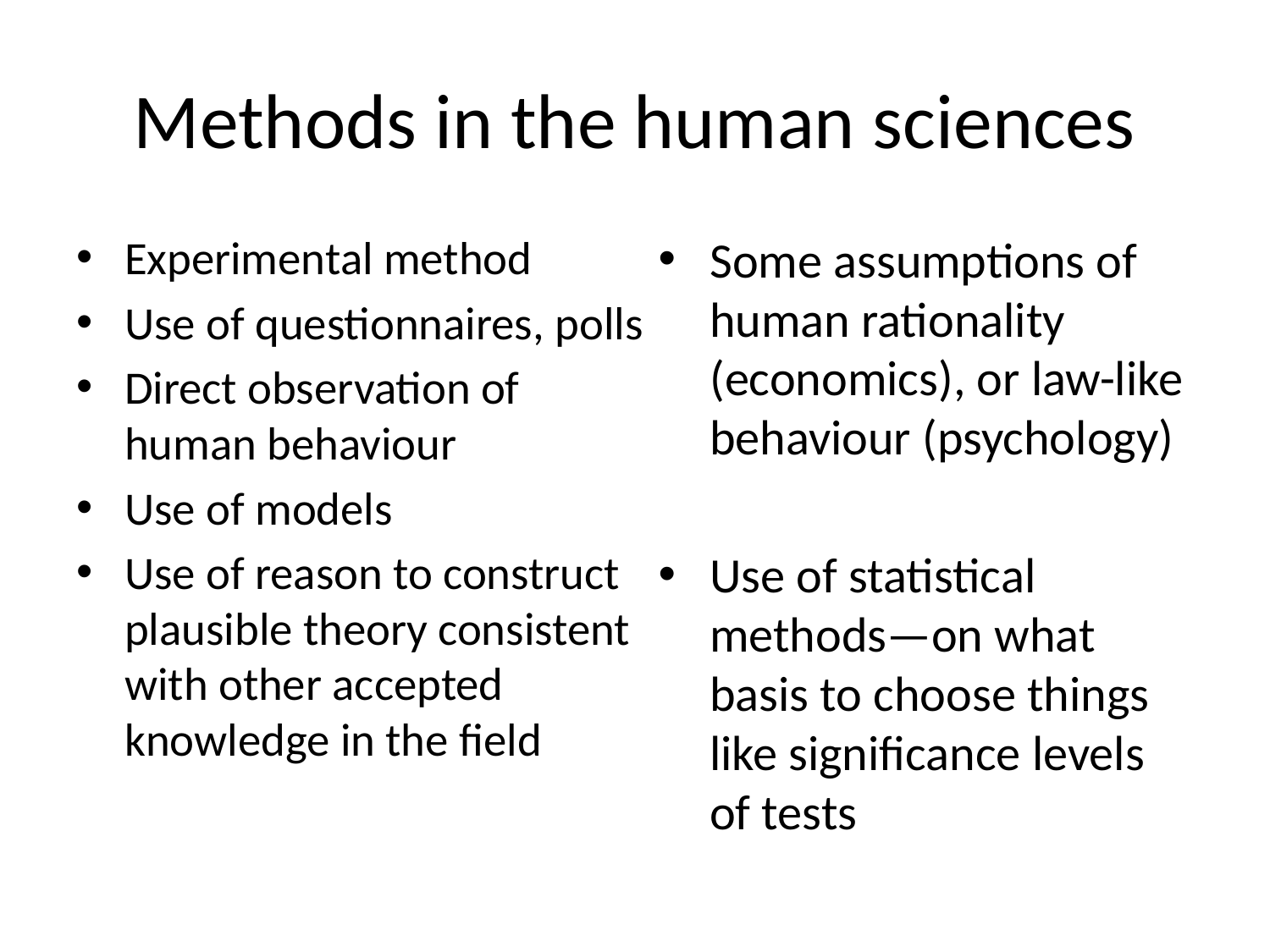

# Methods in the human sciences
Experimental method
Use of questionnaires, polls
Direct observation of human behaviour
Use of models
Use of reason to construct plausible theory consistent with other accepted knowledge in the field

Some assumptions of human rationality (economics), or law-like behaviour (psychology)

Use of statistical methods—on what basis to choose things like significance levels of tests